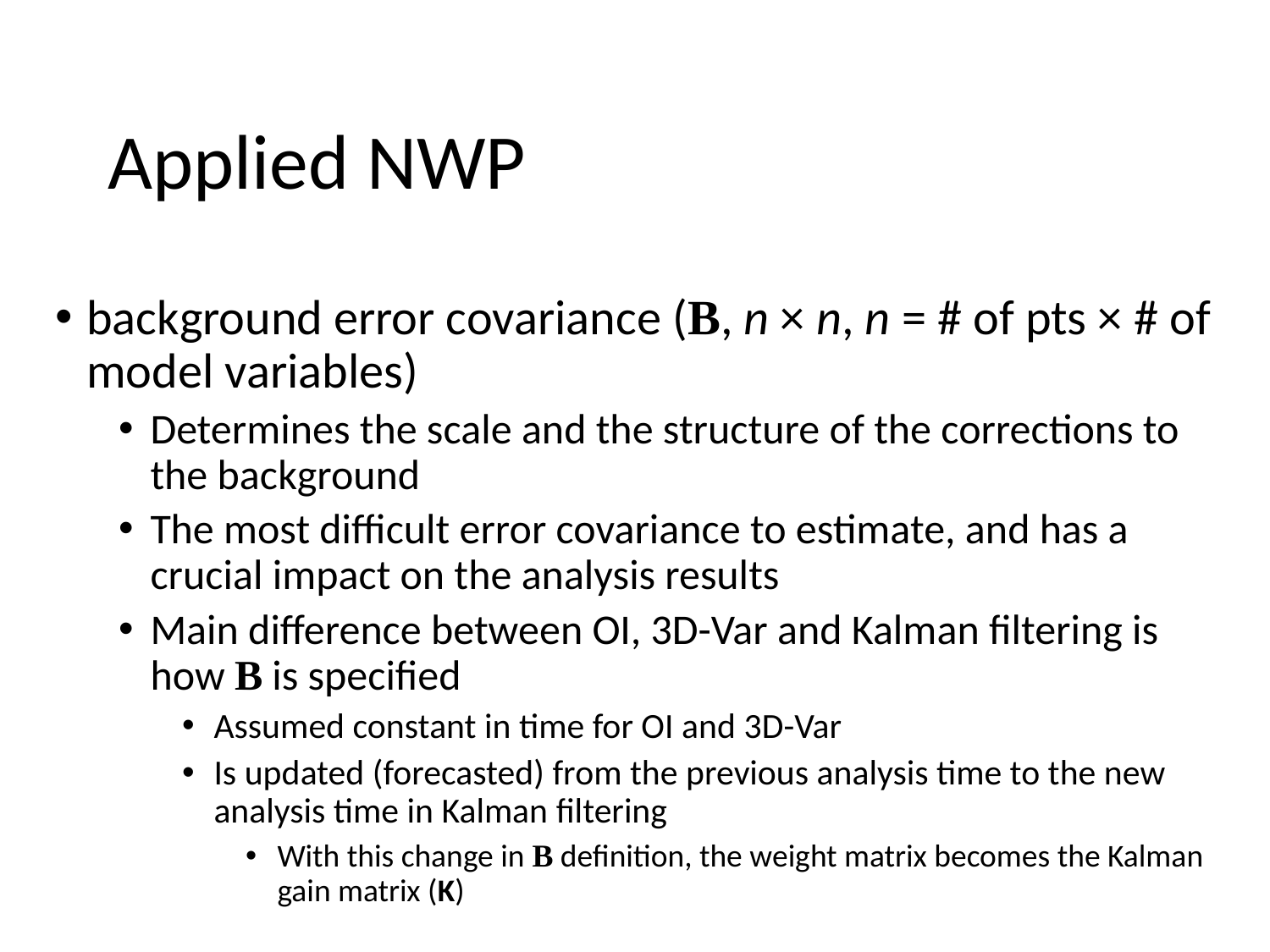

# Applied NWP
background error covariance (B, n × n, n = # of pts × # of model variables)
Determines the scale and the structure of the corrections to the background
The most difficult error covariance to estimate, and has a crucial impact on the analysis results
Main difference between OI, 3D-Var and Kalman filtering is how B is specified
Assumed constant in time for OI and 3D-Var
Is updated (forecasted) from the previous analysis time to the new analysis time in Kalman filtering
With this change in B definition, the weight matrix becomes the Kalman gain matrix (K)